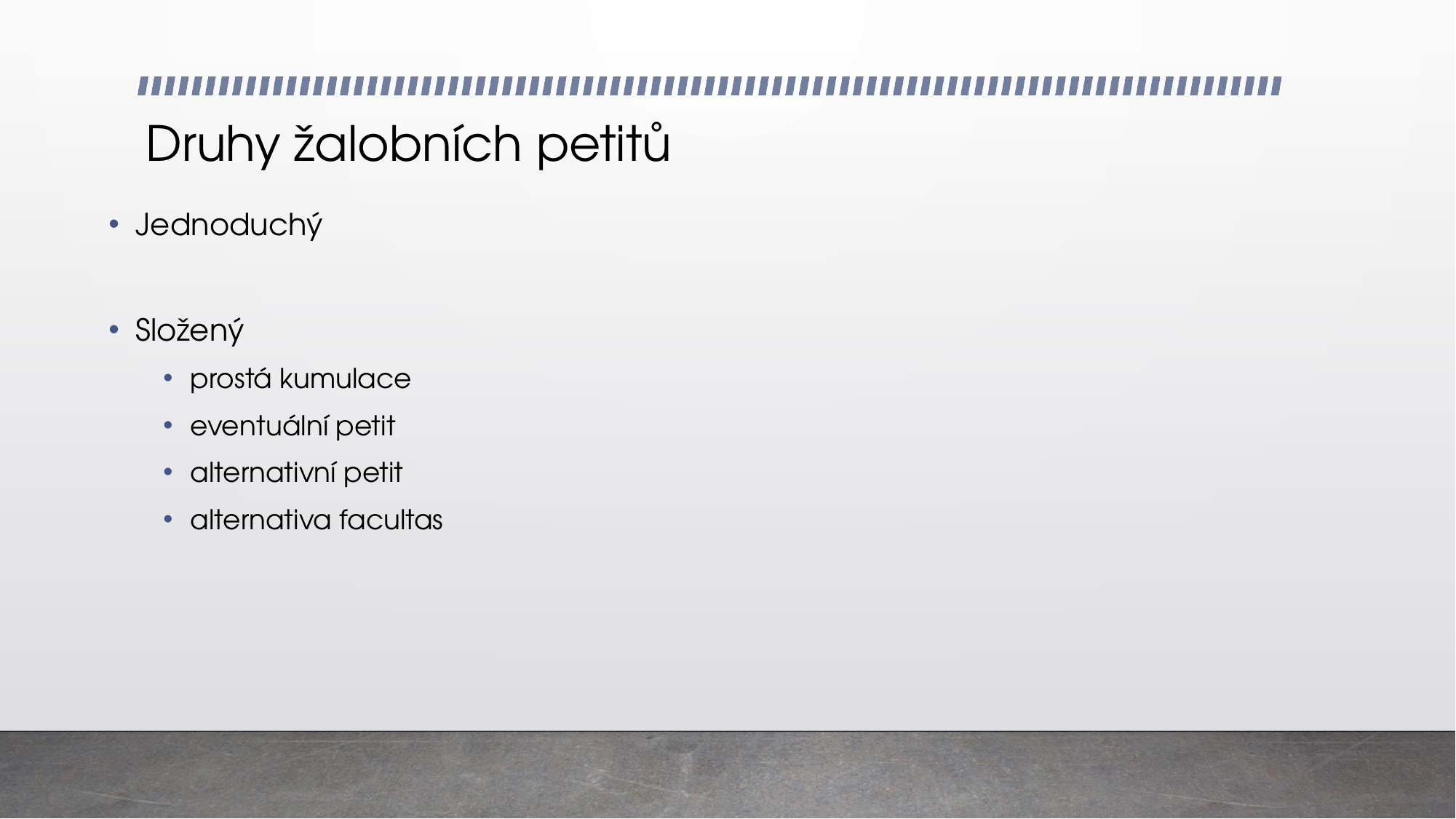

# Druhy žalobních petitů
Jednoduchý

Složený
prostá kumulace
eventuální petit
alternativní petit
alternativa facultas